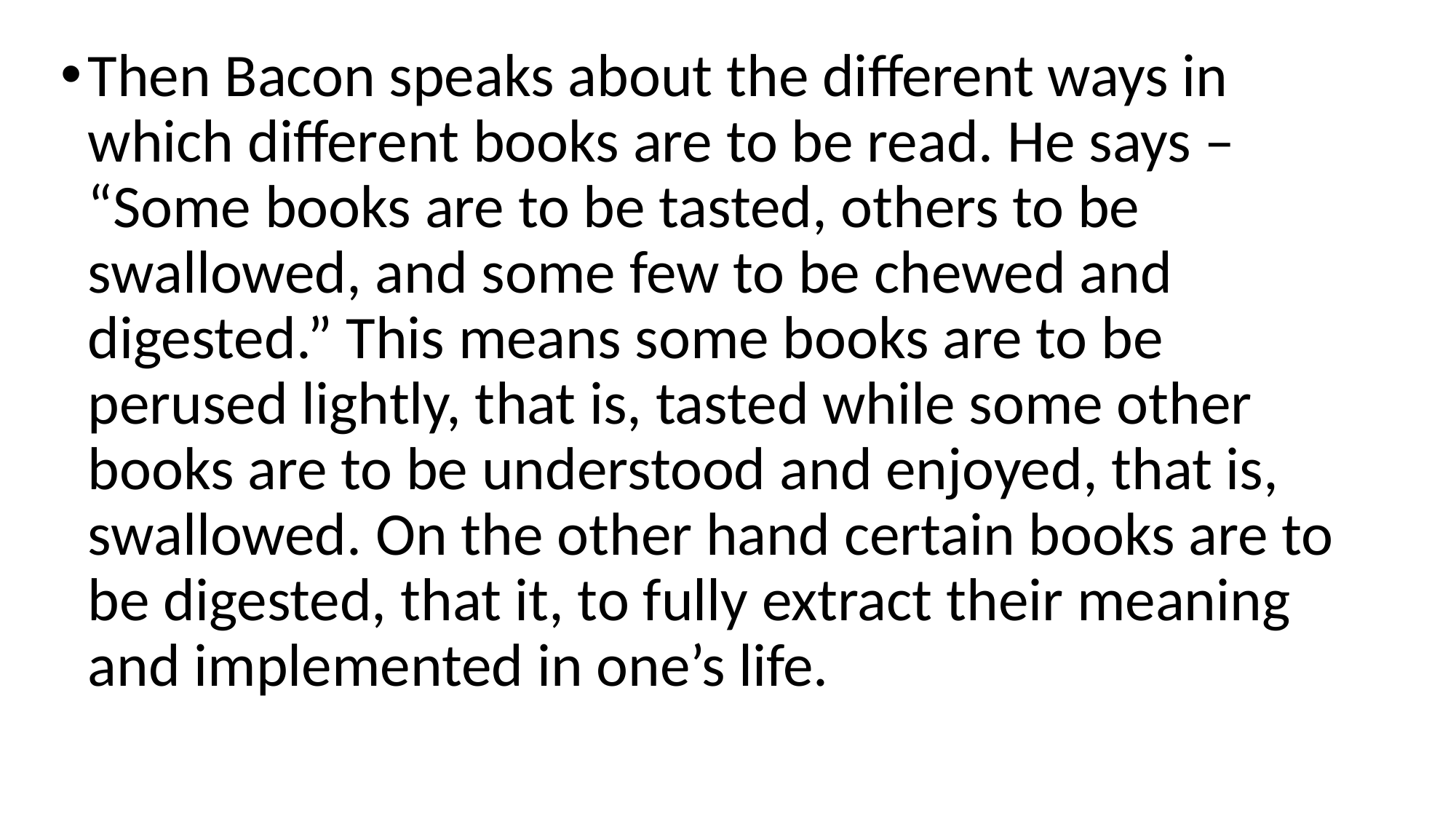

Then Bacon speaks about the different ways in which different books are to be read. He says – “Some books are to be tasted, others to be swallowed, and some few to be chewed and digested.” This means some books are to be perused lightly, that is, tasted while some other books are to be understood and enjoyed, that is, swallowed. On the other hand certain books are to be digested, that it, to fully extract their meaning and implemented in one’s life.